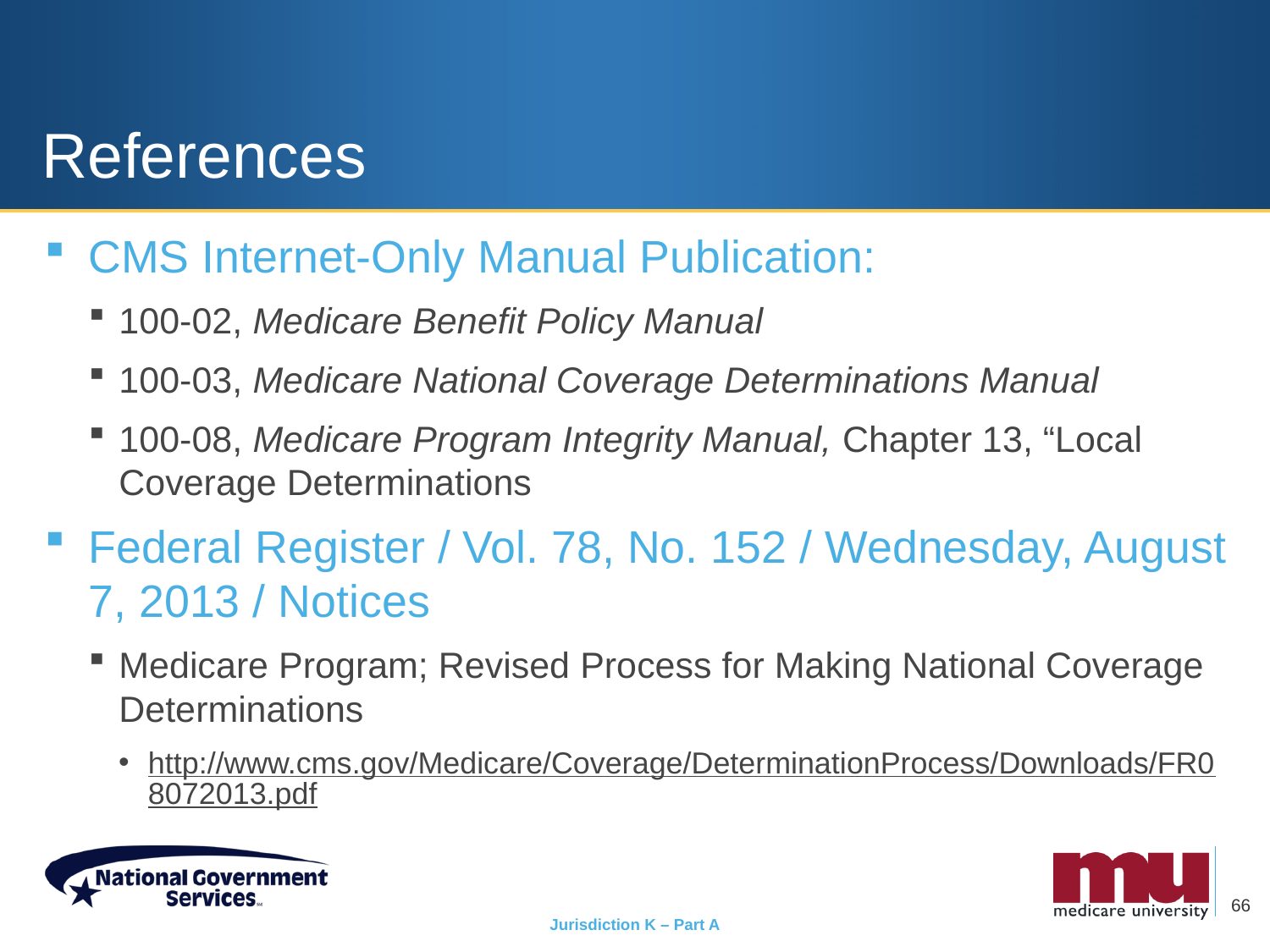

# References
CMS Internet-Only Manual Publication:
100-02, Medicare Benefit Policy Manual
100-03, Medicare National Coverage Determinations Manual
100-08, Medicare Program Integrity Manual, Chapter 13, “Local Coverage Determinations
Federal Register / Vol. 78, No. 152 / Wednesday, August 7, 2013 / Notices
Medicare Program; Revised Process for Making National Coverage Determinations
http://www.cms.gov/Medicare/Coverage/DeterminationProcess/Downloads/FR08072013.pdf
66